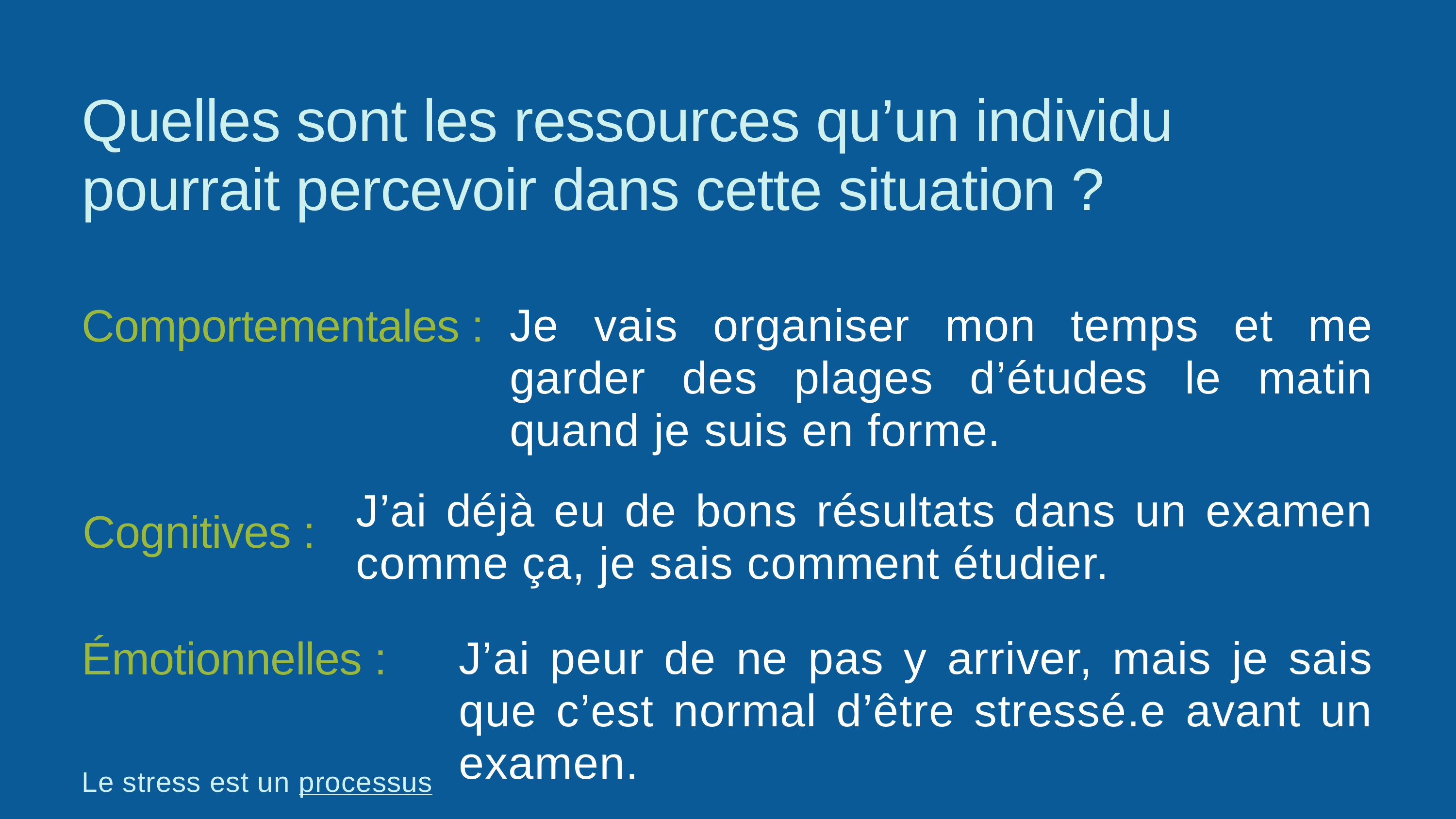

Quelles sont les ressources qu’un individu pourrait percevoir dans cette situation ?
Comportementales :
Je vais organiser mon temps et me garder des plages d’études le matin quand je suis en forme.

J’ai déjà eu de bons résultats dans un examen comme ça, je sais comment étudier.
Cognitives :
Émotionnelles :
J’ai peur de ne pas y arriver, mais je sais que c’est normal d’être stressé.e avant un examen.
Le stress est un processus